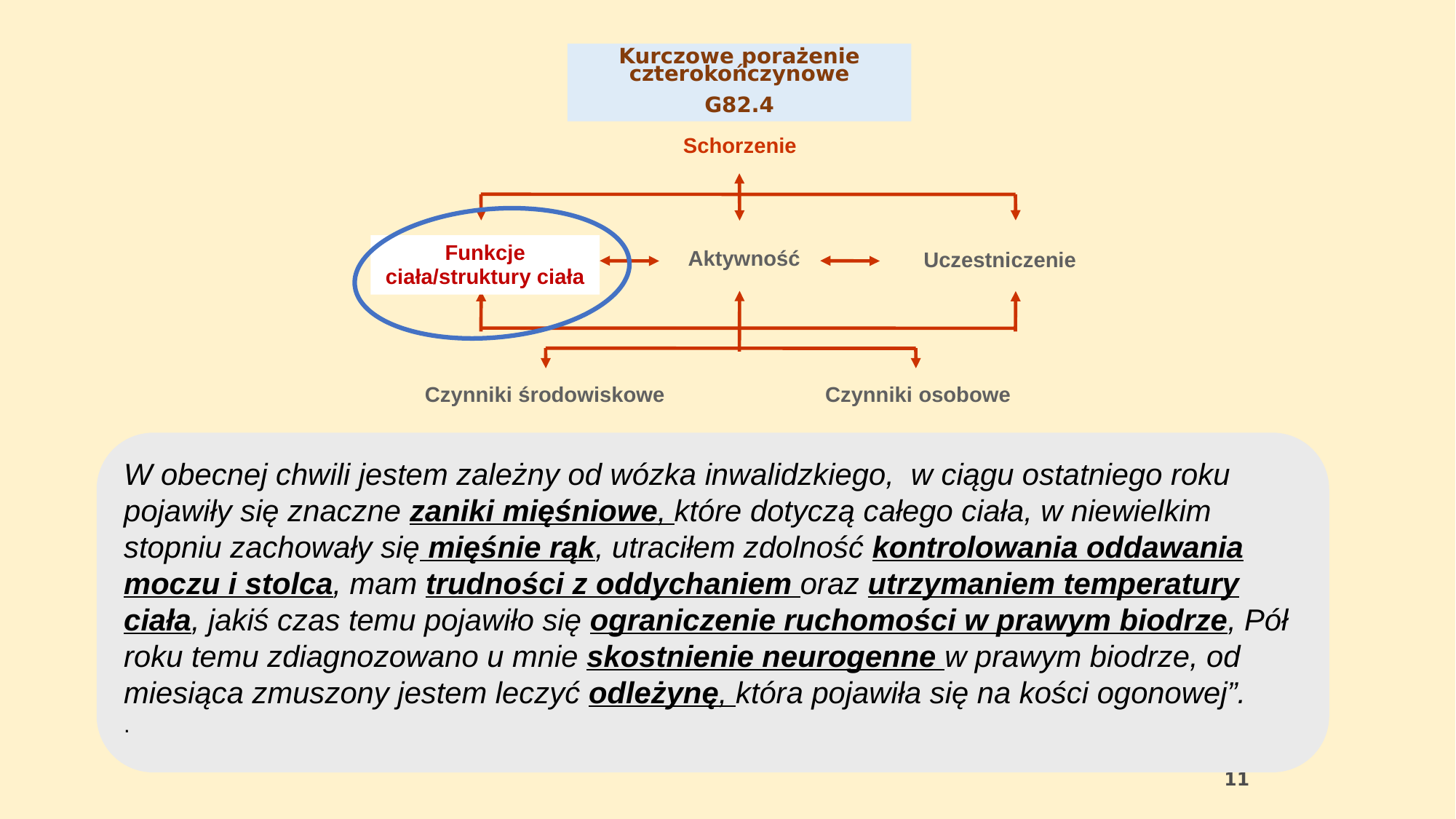

Kurczowe porażenie czterokończynowe
G82.4
Schorzenie

Funkcje ciała/struktury ciała
Aktywność
Uczestniczenie

Czynniki środowiskowe
Czynniki osobowe

W obecnej chwili jestem zależny od wózka inwalidzkiego,  w ciągu ostatniego roku pojawiły się znaczne zaniki mięśniowe, które dotyczą całego ciała, w niewielkim stopniu zachowały się mięśnie rąk, utraciłem zdolność kontrolowania oddawania moczu i stolca, mam trudności z oddychaniem oraz utrzymaniem temperatury ciała, jakiś czas temu pojawiło się ograniczenie ruchomości w prawym biodrze, Pół roku temu zdiagnozowano u mnie skostnienie neurogenne w prawym biodrze, od miesiąca zmuszony jestem leczyć odleżynę, która pojawiła się na kości ogonowej”.
.

11